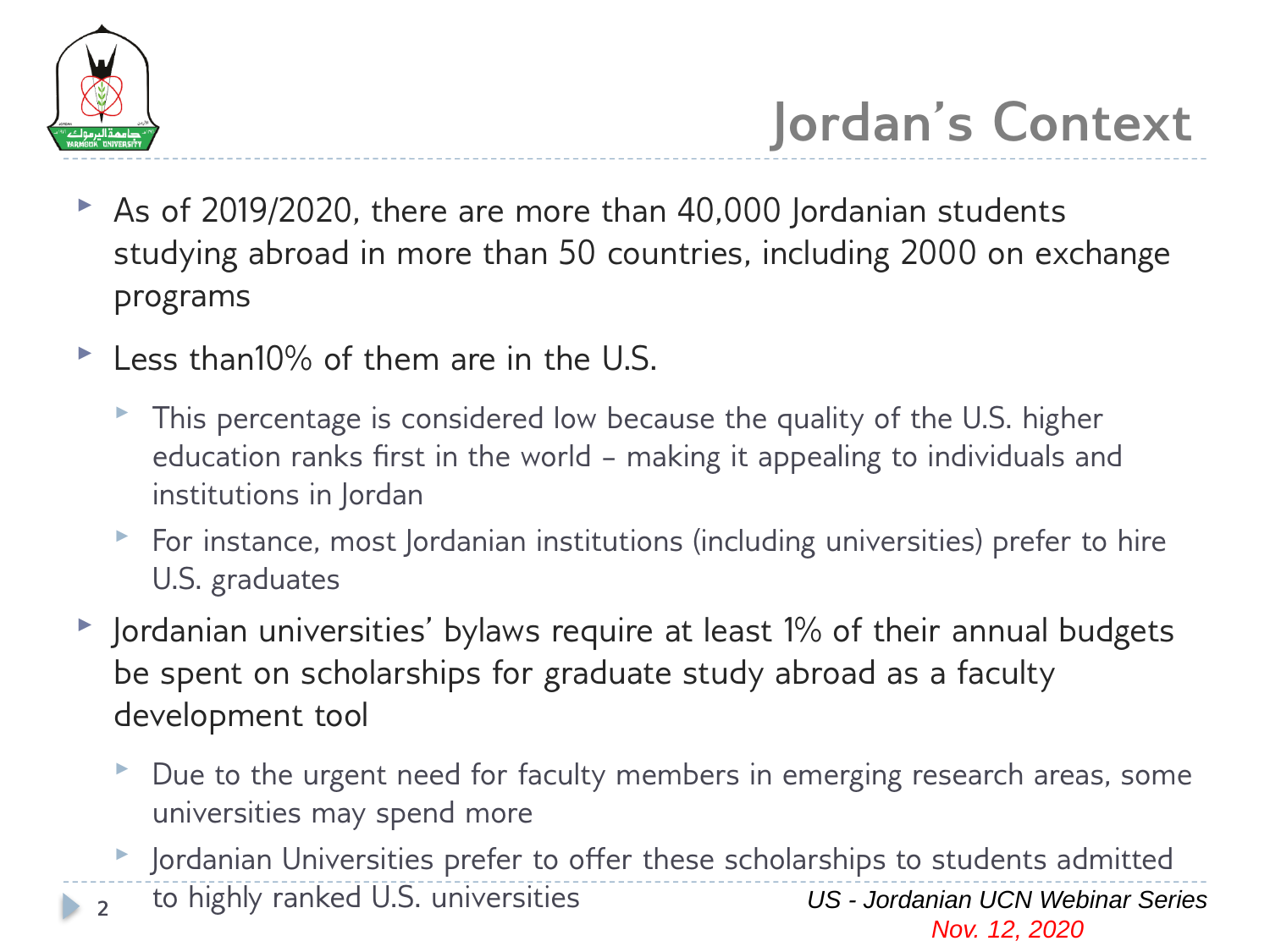

# Jordan’s Context
As of 2019/2020, there are more than 40,000 Jordanian students studying abroad in more than 50 countries, including 2000 on exchange programs
Less than10% of them are in the U.S.
This percentage is considered low because the quality of the U.S. higher education ranks first in the world – making it appealing to individuals and institutions in Jordan
For instance, most Jordanian institutions (including universities) prefer to hire U.S. graduates
Jordanian universities’ bylaws require at least 1% of their annual budgets be spent on scholarships for graduate study abroad as a faculty development tool
Due to the urgent need for faculty members in emerging research areas, some universities may spend more
Jordanian Universities prefer to offer these scholarships to students admitted to highly ranked U.S. universities
US - Jordanian UCN Webinar Series
Nov. 12, 2020
2